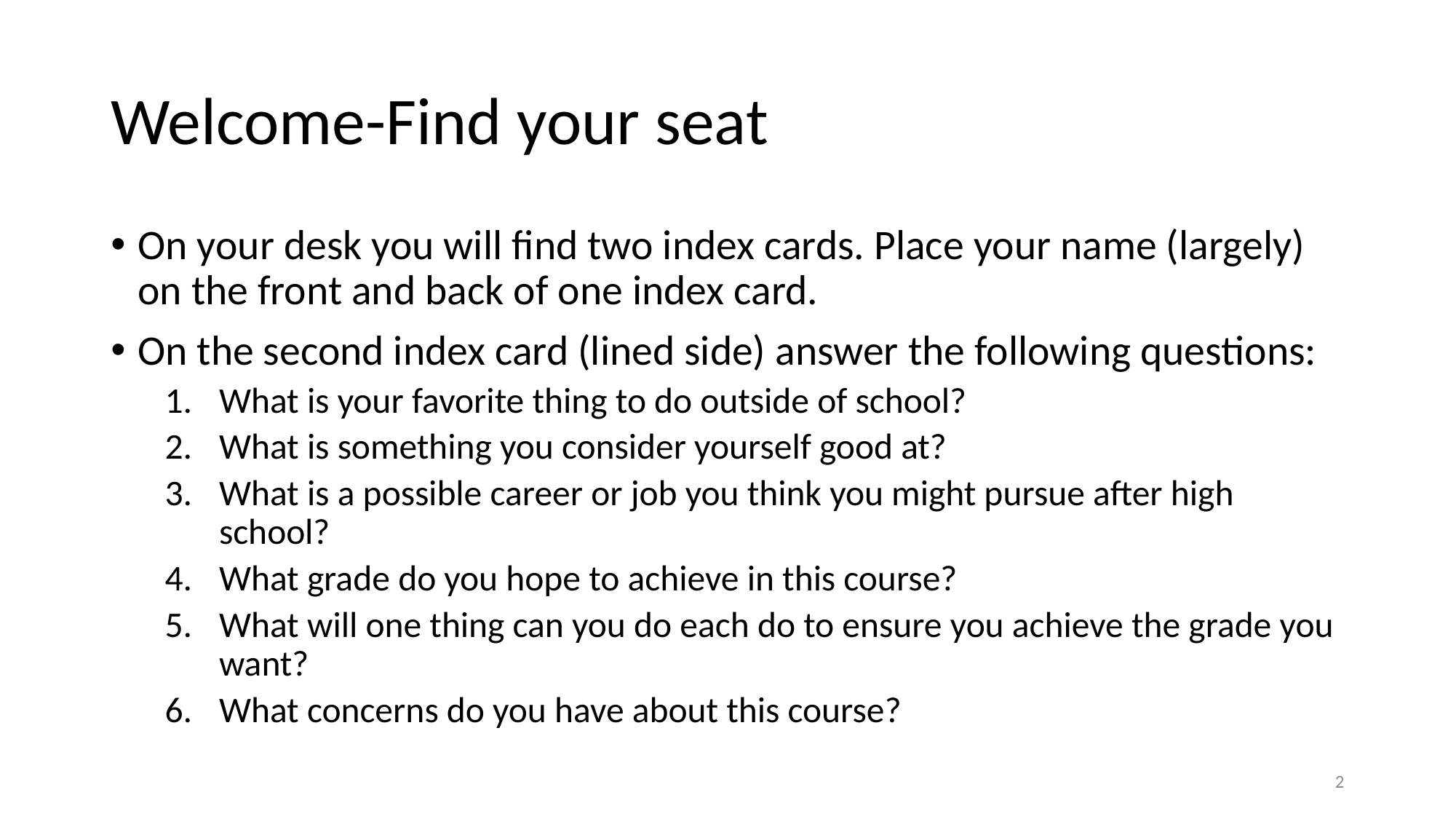

# Welcome-Find your seat
On your desk you will find two index cards. Place your name (largely) on the front and back of one index card.
On the second index card (lined side) answer the following questions:
What is your favorite thing to do outside of school?
What is something you consider yourself good at?
What is a possible career or job you think you might pursue after high school?
What grade do you hope to achieve in this course?
What will one thing can you do each do to ensure you achieve the grade you want?
What concerns do you have about this course?

2